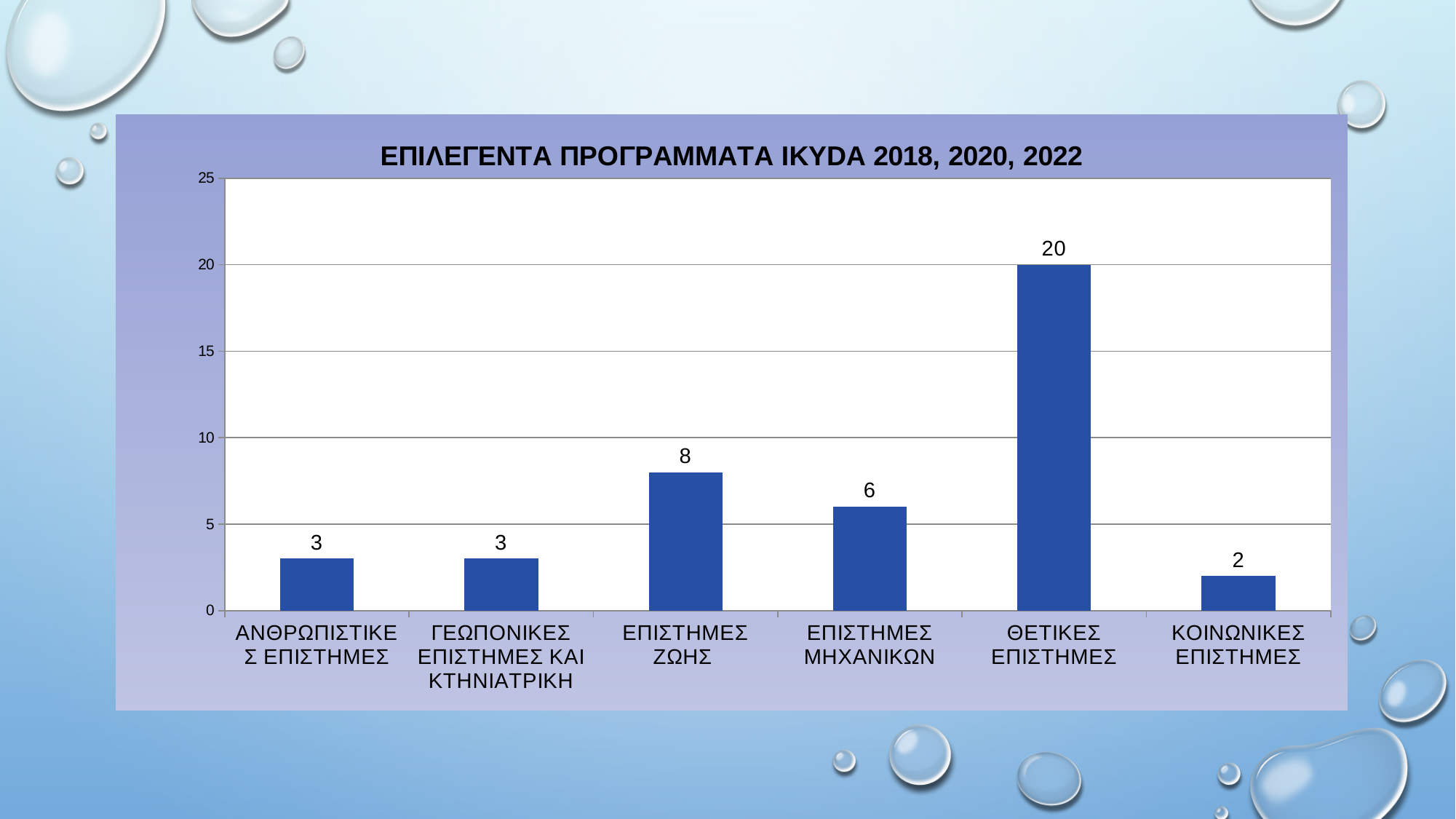

### Chart:

| Category |  |
|---|---|
| ΑΝΘΡΩΠΙΣΤΙΚΕΣ ΕΠΙΣΤΗΜΕΣ | 3.0 |
| ΓΕΩΠΟΝΙΚΕΣ ΕΠΙΣΤΗΜΕΣ ΚΑΙ ΚΤΗΝΙΑΤΡΙΚΗ | 3.0 |
| ΕΠΙΣΤΗΜΕΣ ΖΩΗΣ  | 8.0 |
| ΕΠΙΣΤΗΜΕΣ ΜΗΧΑΝΙΚΩΝ | 6.0 |
| ΘΕΤΙΚΕΣ ΕΠΙΣΤΗΜΕΣ | 20.0 |
| ΚΟΙΝΩΝΙΚΕΣ ΕΠΙΣΤΗΜΕΣ | 2.0 |